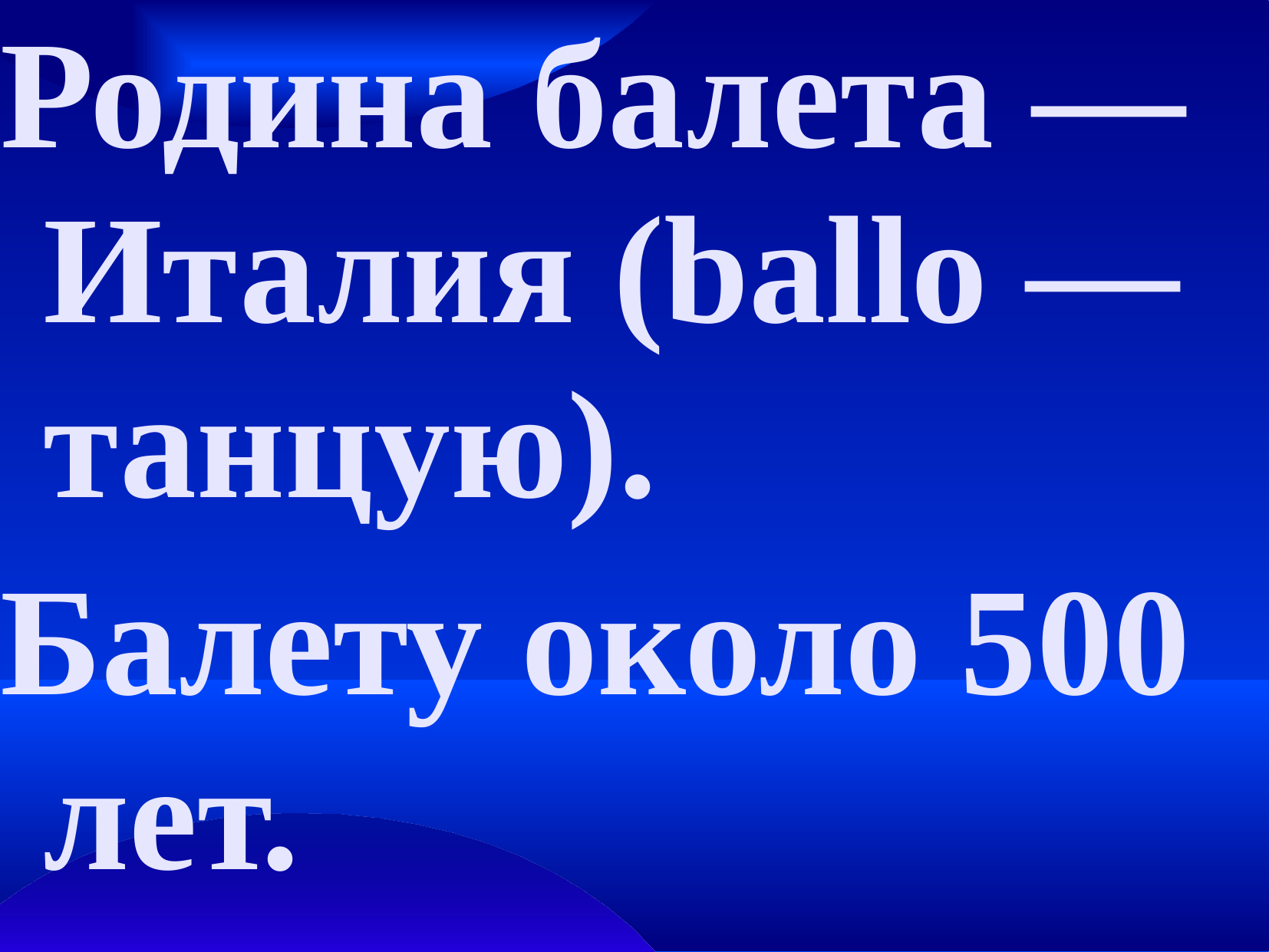

# Родина балета — Италия (ballo — танцую).
Балету около 500 лет.